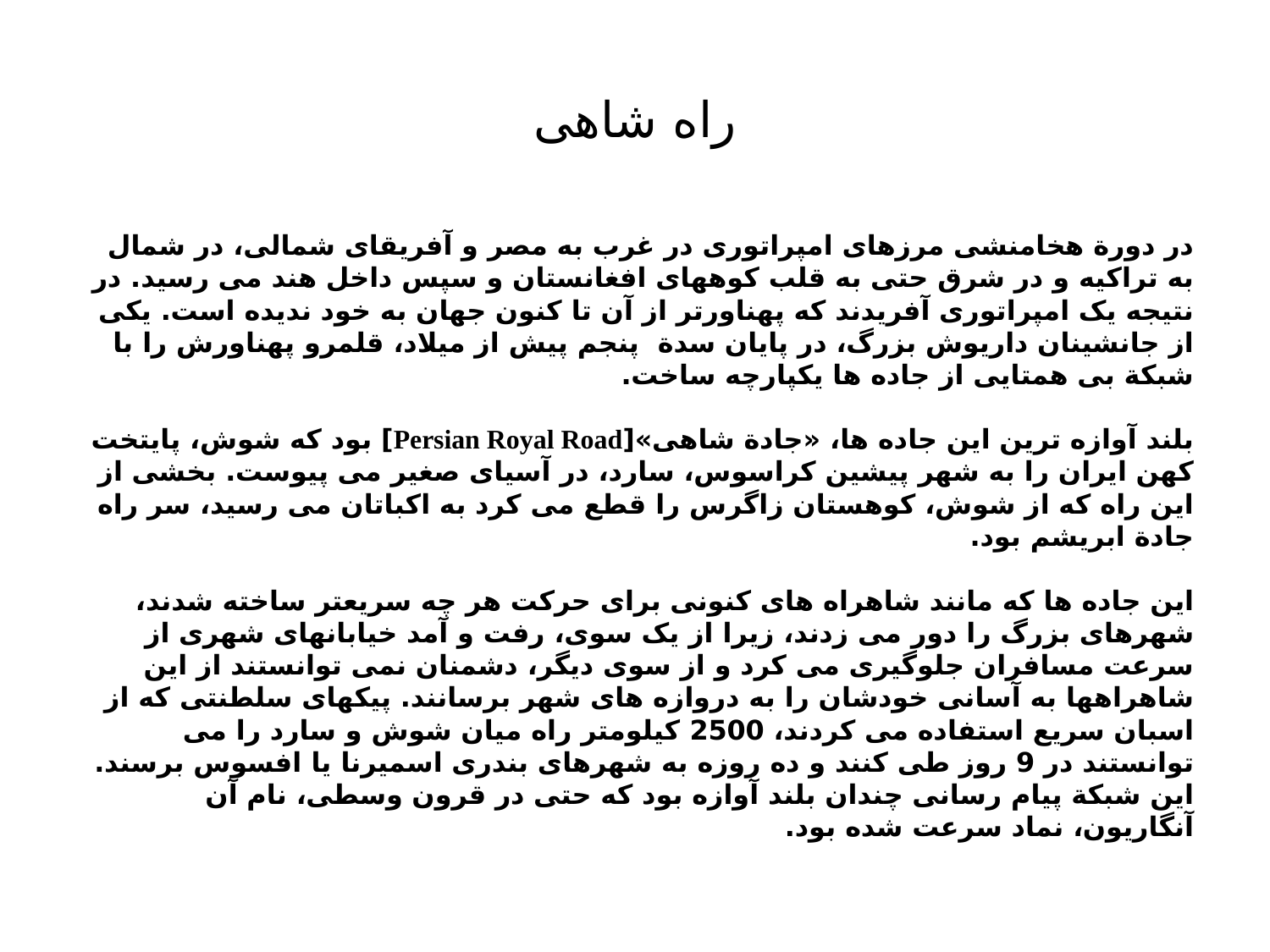

# راه شاهی
در دورة هخامنشی مرزهای امپراتوری در غرب به مصر و آفریقای شمالی، در شمال به تراکیه و در شرق حتی به قلب کوههای افغانستان و سپس داخل هند می رسید. در نتیجه یک امپراتوری آفریدند که پهناورتر از آن تا کنون جهان به خود ندیده است. یکی از جانشینان داریوش بزرگ، در پایان سدة  پنجم پیش از میلاد، قلمرو پهناورش را با شبکة بی همتایی از جاده ها یکپارچه ساخت.

بلند آوازه ترین این جاده ها، «جادة شاهی»[Persian Royal Road] بود که شوش، پایتخت کهن ایران را به شهر پیشین کراسوس، سارد، در آسیای صغیر می پیوست. بخشی از این راه که از شوش، کوهستان زاگرس را قطع می کرد به اکباتان می رسید، سر راه جادة ابریشم بود.

این جاده ها که مانند شاهراه های کنونی برای حرکت هر چه سریعتر ساخته شدند، شهرهای بزرگ را دور می زدند، زیرا از یک سوی، رفت و آمد خیابانهای شهری از سرعت مسافران جلوگیری می کرد و از سوی دیگر، دشمنان نمی توانستند از این شاهراهها به آسانی خودشان را به دروازه های شهر برسانند. پیکهای سلطنتی که از اسبان سریع استفاده می کردند، 2500 کیلومتر راه میان شوش و سارد را می توانستند در 9 روز طی کنند و ده روزه به شهرهای بندری اسمیرنا یا افسوس برسند. این شبکة پیام رسانی چندان بلند آوازه بود که حتی در قرون وسطی، نام آن آنگاریون، نماد سرعت شده بود.